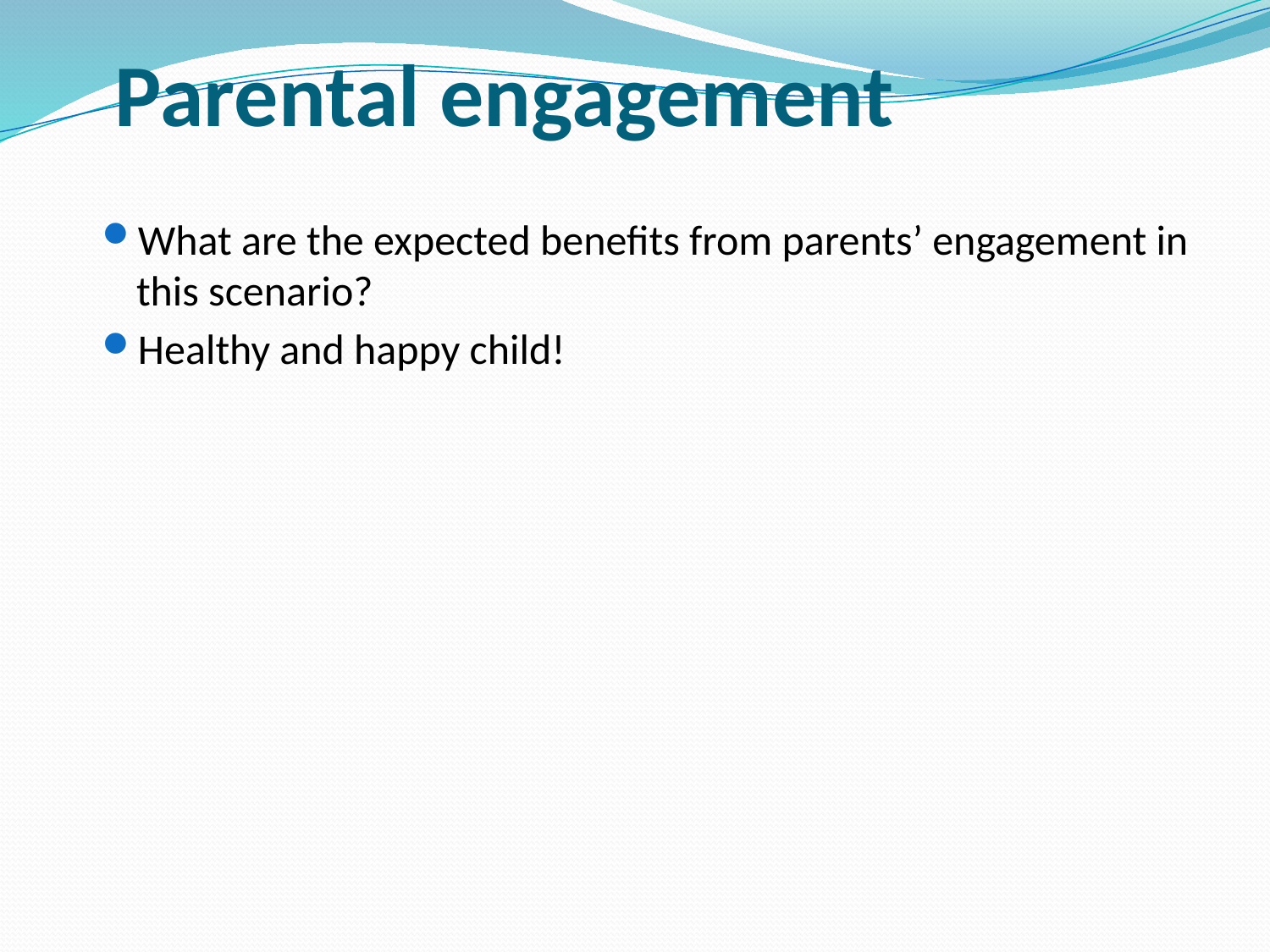

# Parental engagement
What are the expected benefits from parents’ engagement in this scenario?
Healthy and happy child!